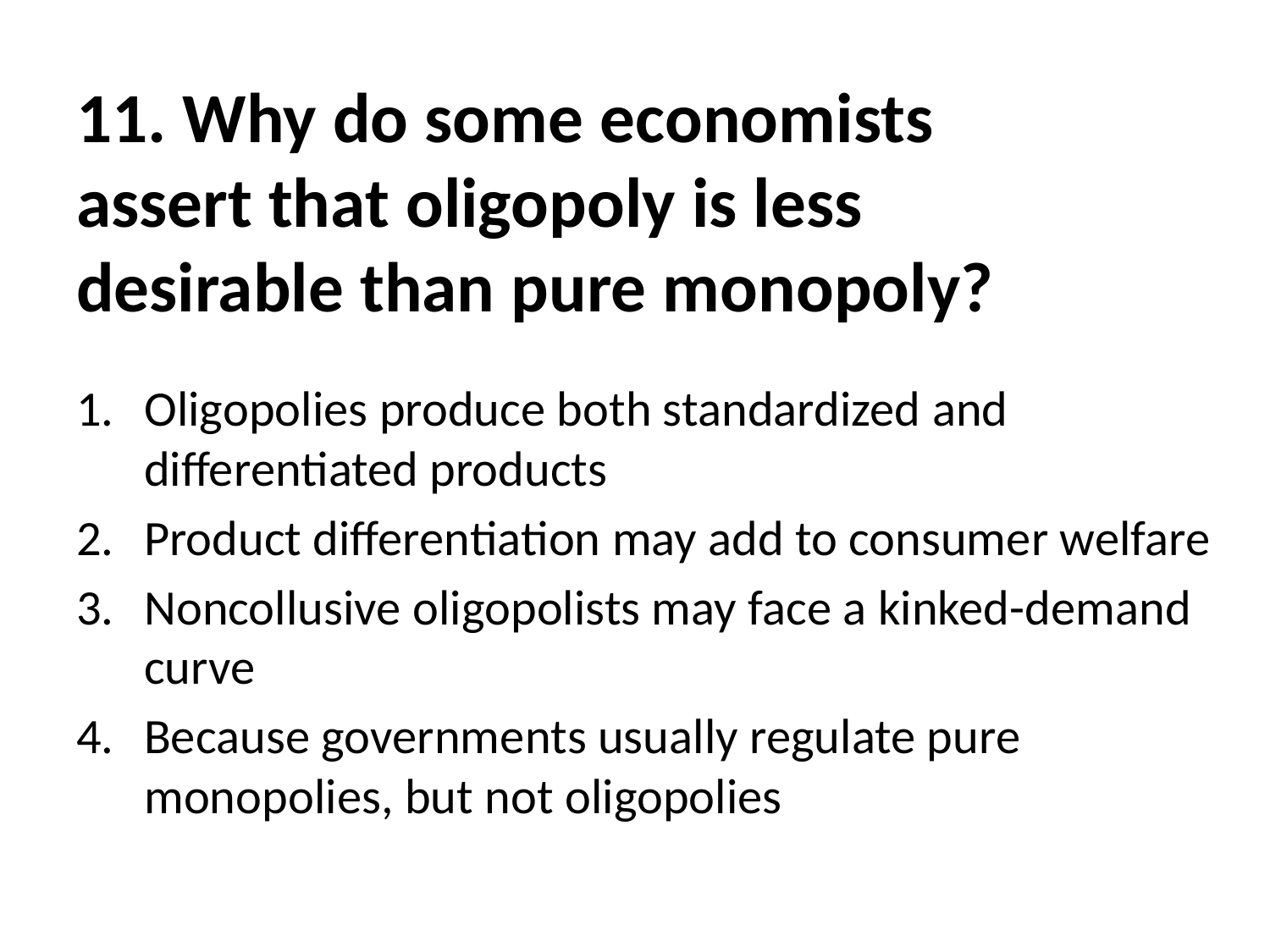

# 11. Why do some economists assert that oligopoly is less desirable than pure monopoly?
Oligopolies produce both standardized and differentiated products
Product differentiation may add to consumer welfare
Noncollusive oligopolists may face a kinked-demand curve
Because governments usually regulate pure monopolies, but not oligopolies